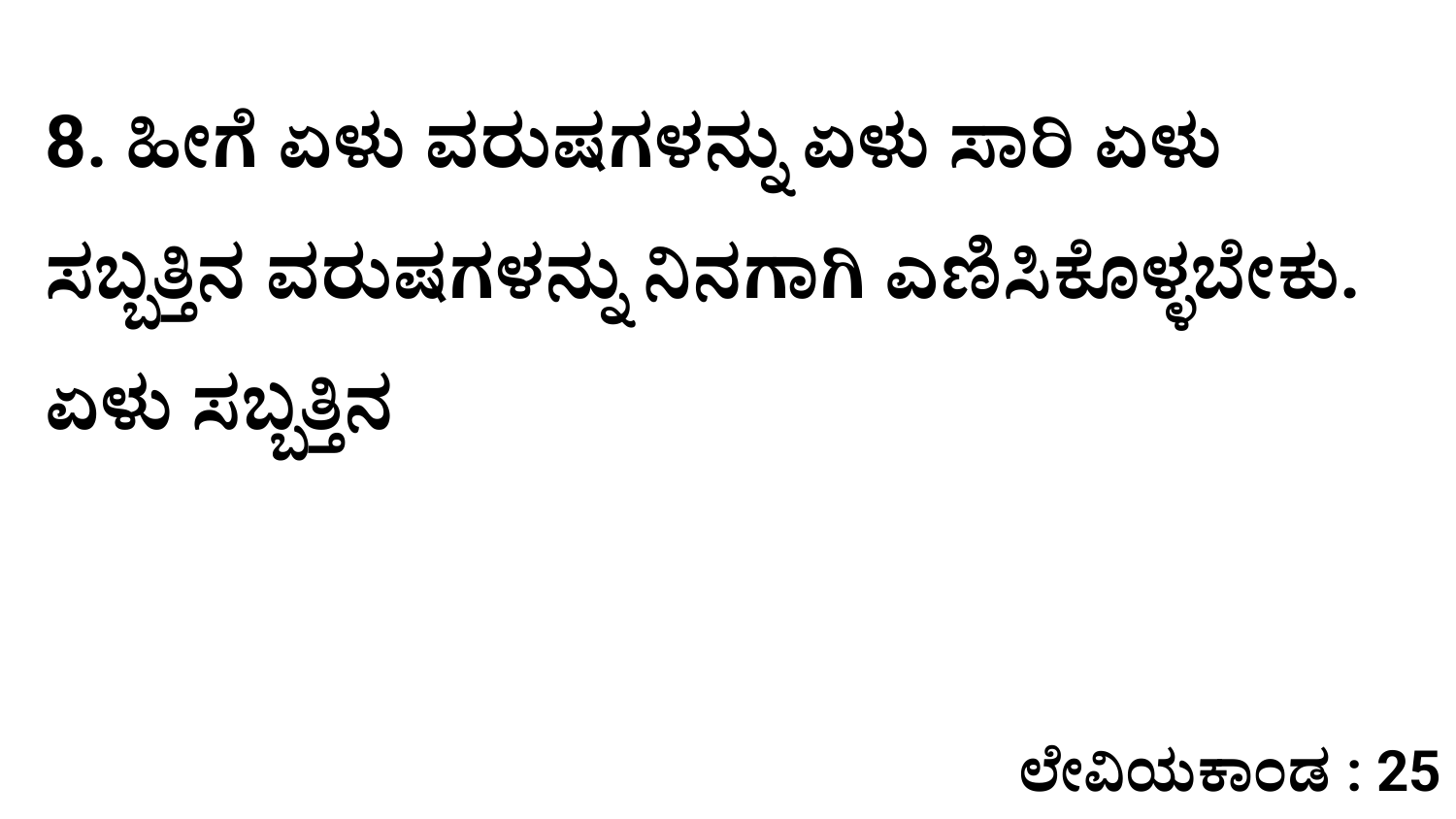

8. ಹೀಗೆ ಏಳು ವರುಷಗಳನ್ನು ಏಳು ಸಾರಿ ಏಳು ಸಬ್ಬತ್ತಿನ ವರುಷಗಳನ್ನು ನಿನಗಾಗಿ ಎಣಿಸಿಕೊಳ್ಳಬೇಕು. ಏಳು ಸಬ್ಬತ್ತಿನ
ಲೇವಿಯಕಾಂಡ : 25